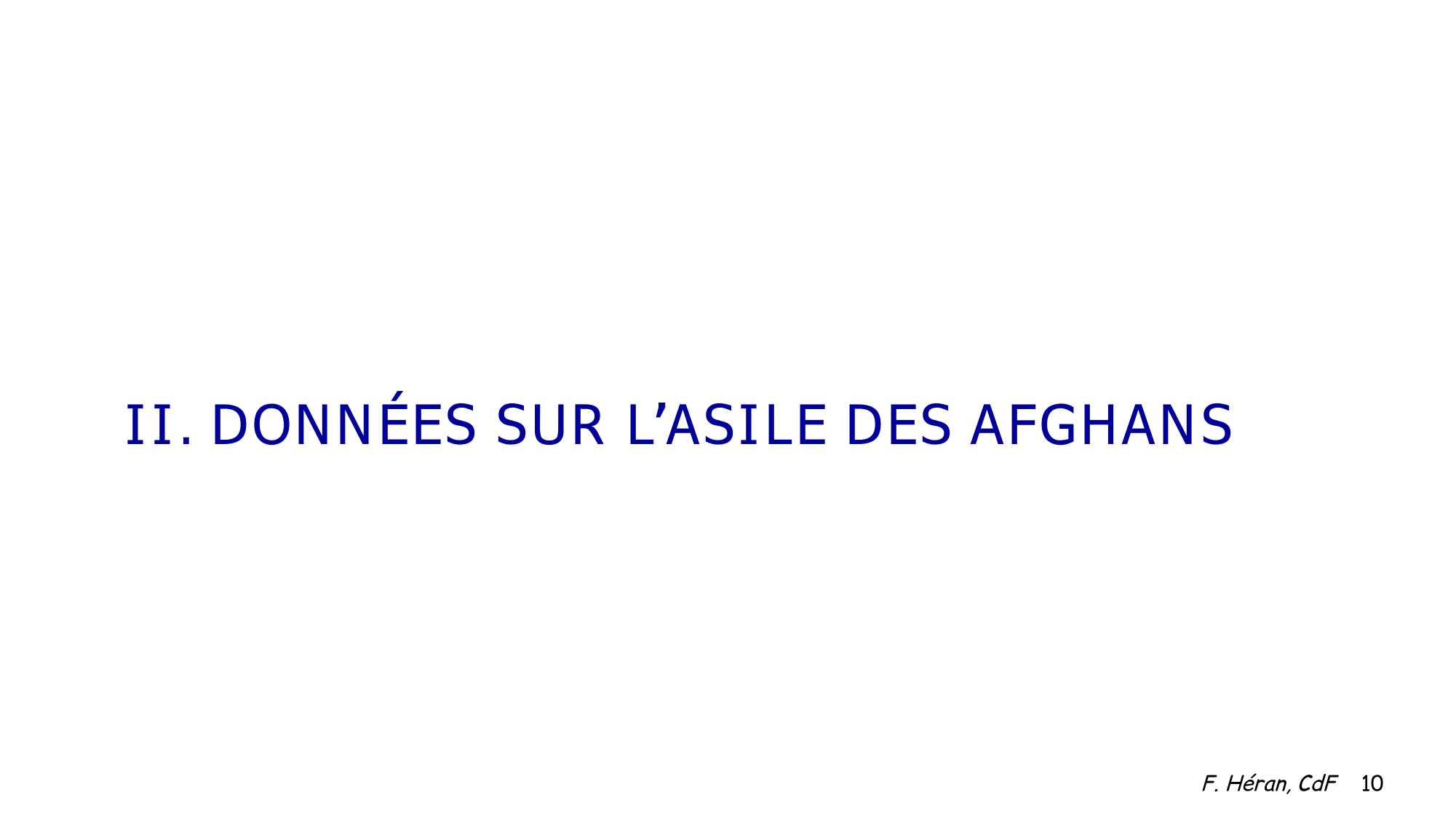

II. Données sur l’asile des Afghans
F. Héran, CdF    10